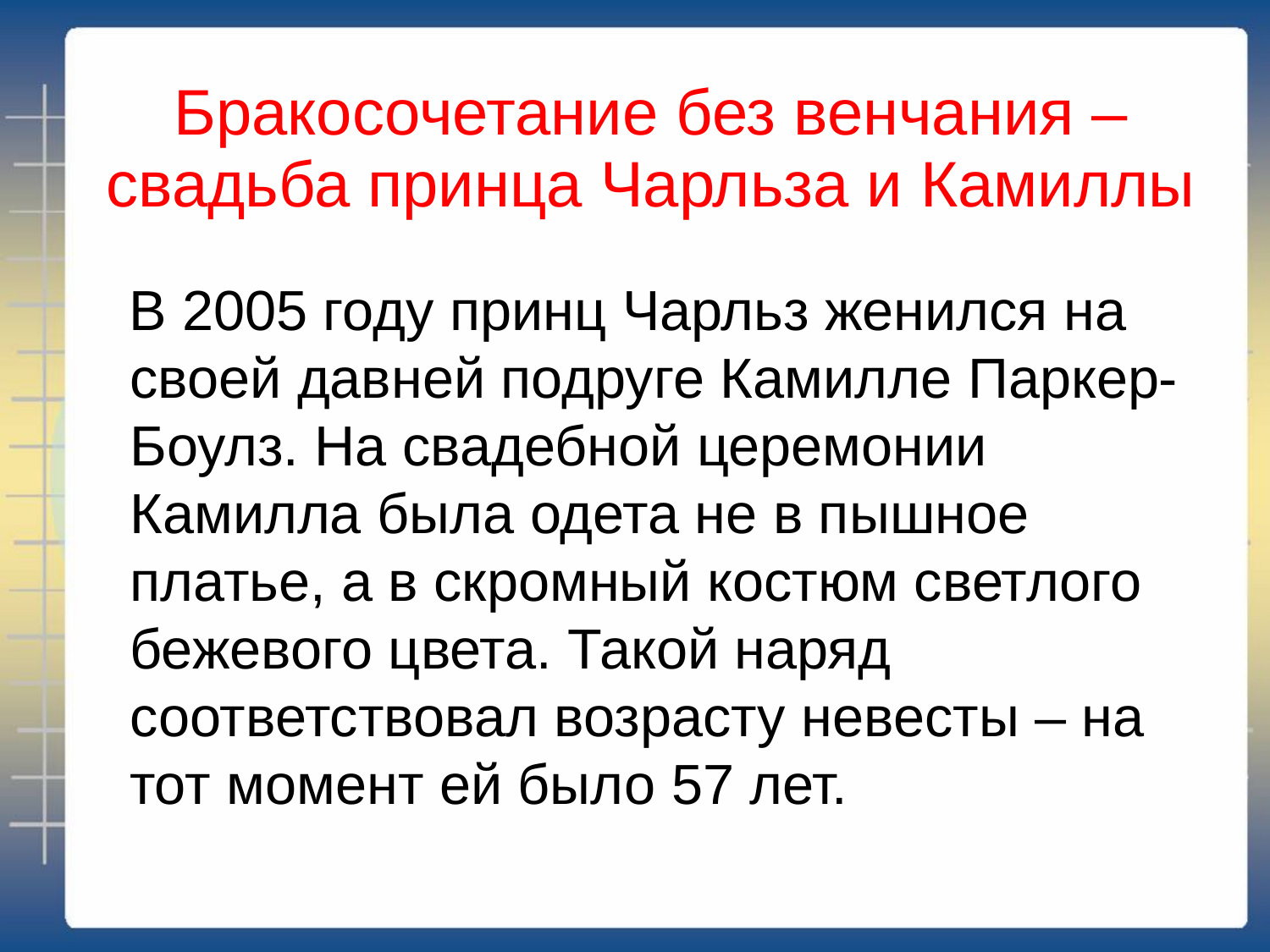

# Бракосочетание без венчания – свадьба принца Чарльза и Камиллы
   В 2005 году принц Чарльз женился на своей давней подруге Камилле Паркер-Боулз. На свадебной церемонии Камилла была одета не в пышное платье, а в скромный костюм светлого бежевого цвета. Такой наряд соответствовал возрасту невесты – на тот момент ей было 57 лет.